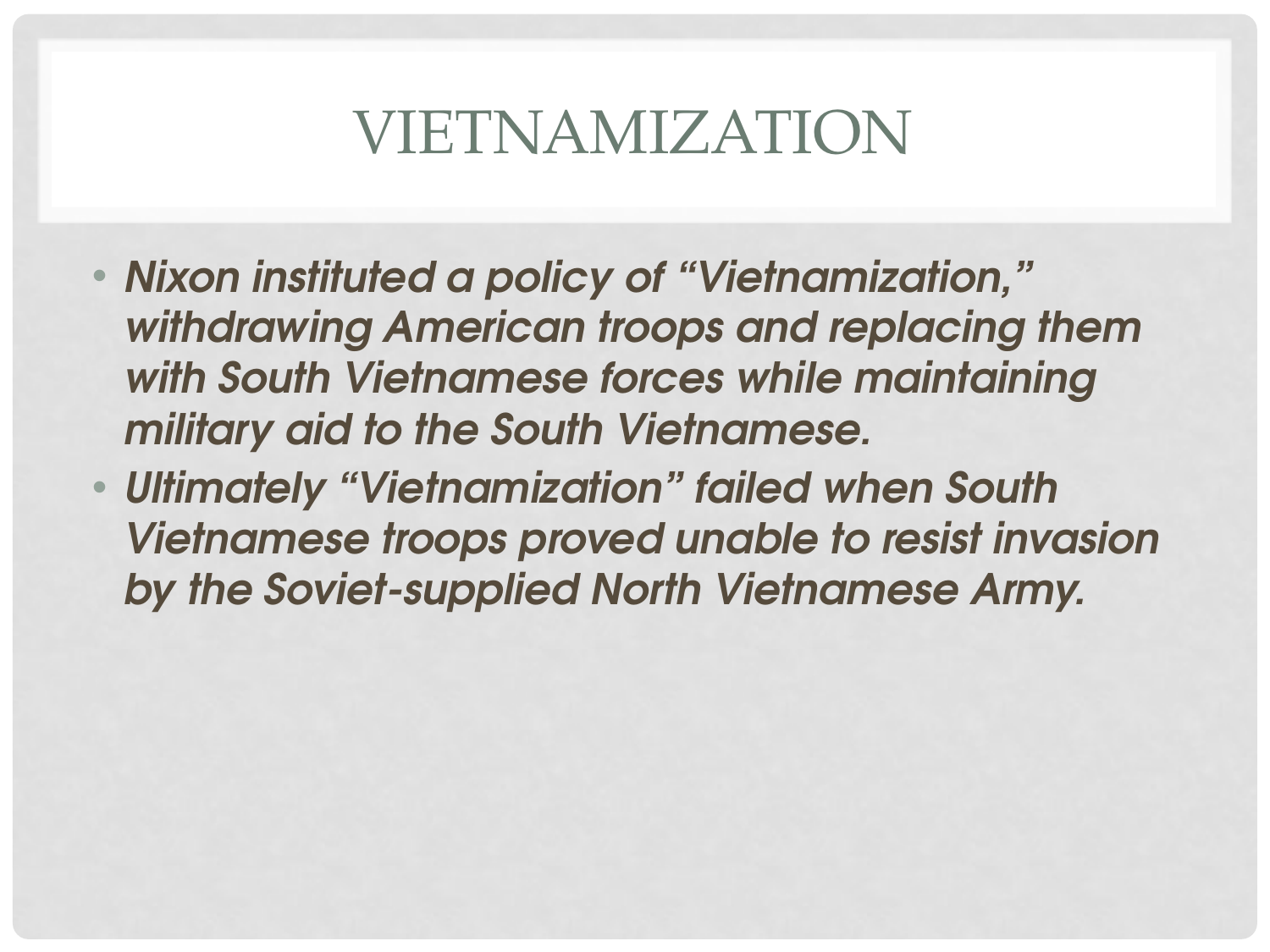

# Vietnamization
Nixon instituted a policy of “Vietnamization,” withdrawing American troops and replacing them with South Vietnamese forces while maintaining military aid to the South Vietnamese.
Ultimately “Vietnamization” failed when South Vietnamese troops proved unable to resist invasion by the Soviet-supplied North Vietnamese Army.